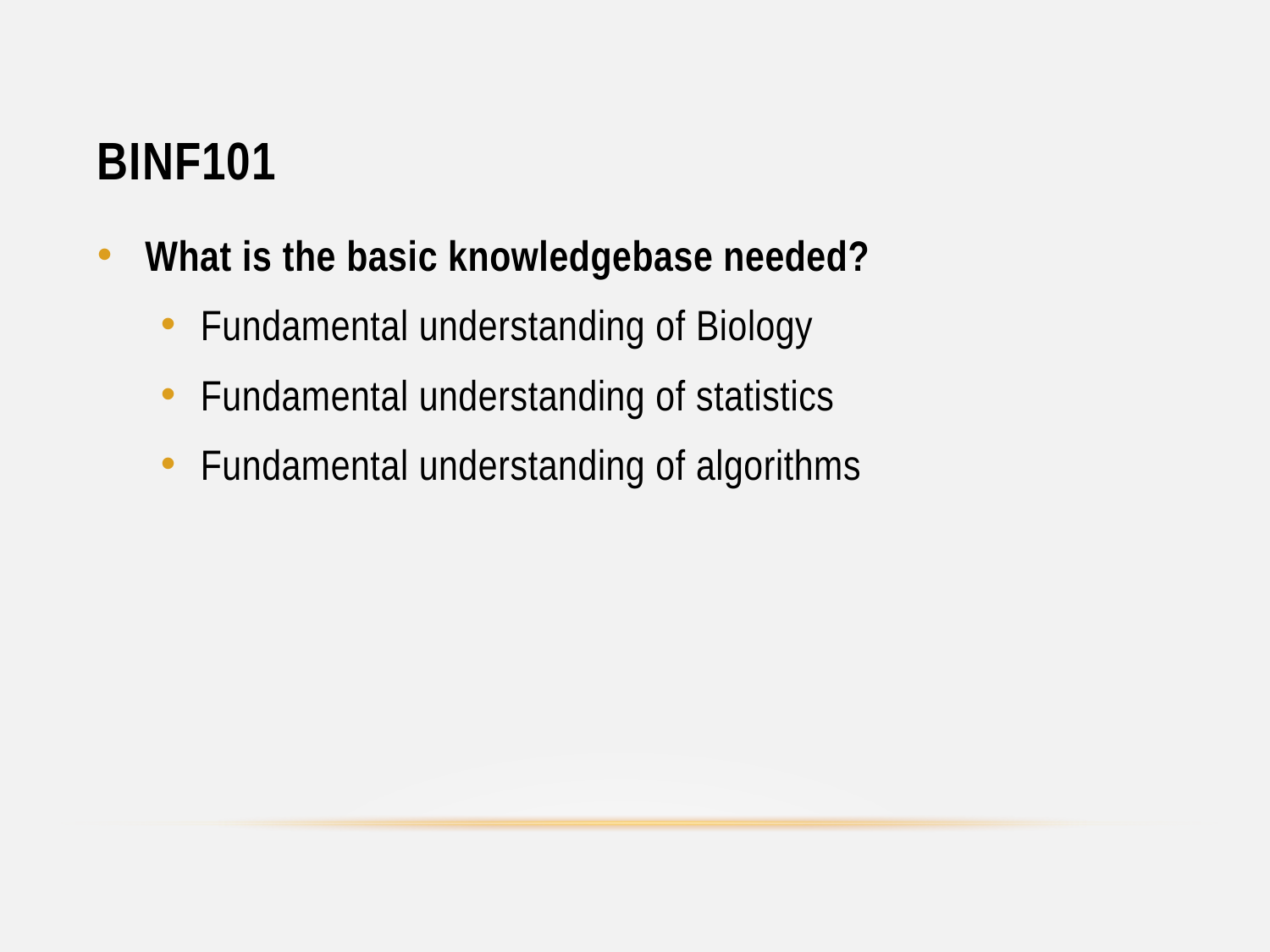

# BINF101
What is the basic knowledgebase needed?
Fundamental understanding of Biology
Fundamental understanding of statistics
Fundamental understanding of algorithms